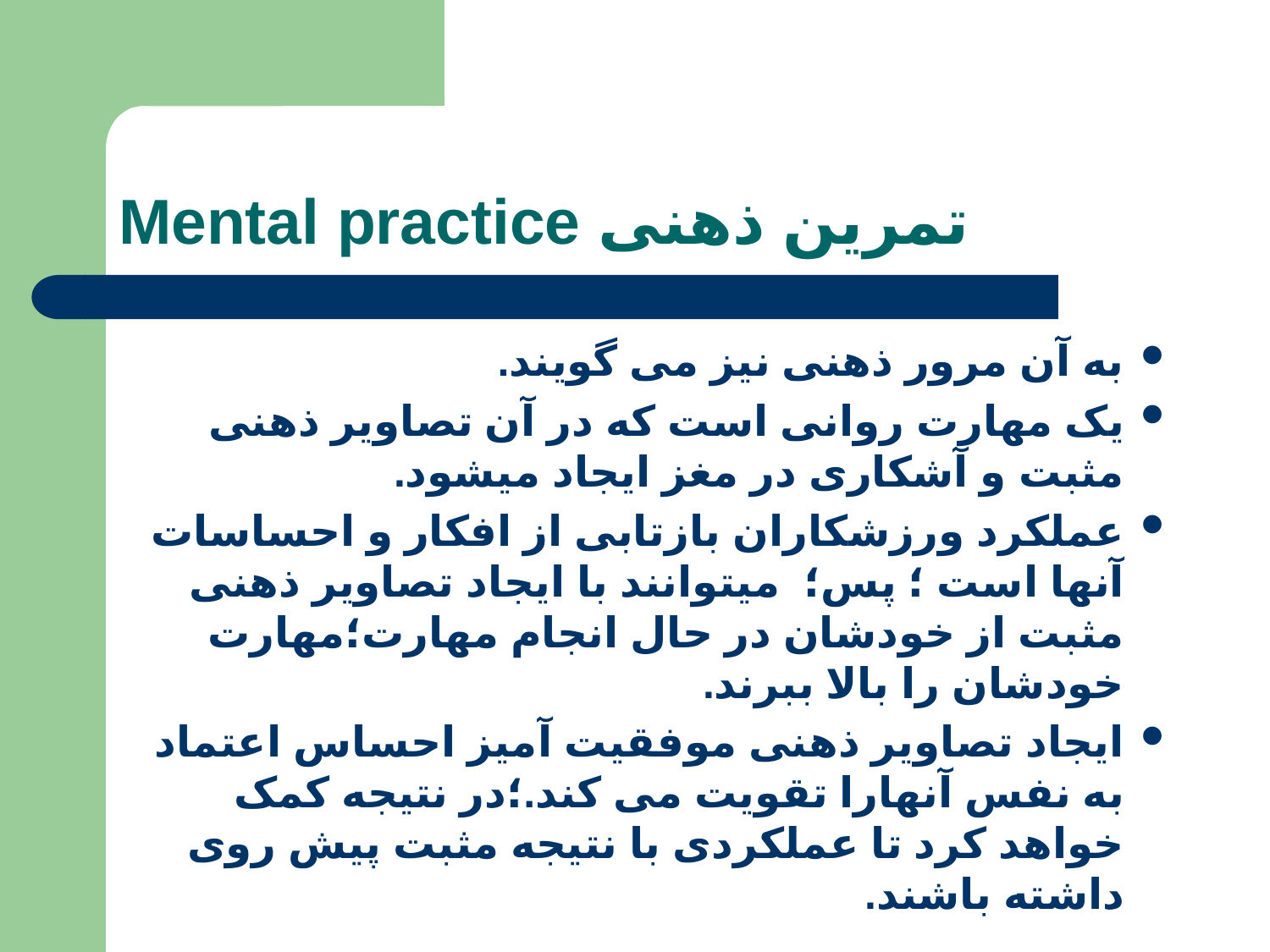

# تمرین ذهنی Mental practice
به آن مرور ذهنی نیز می گویند.
یک مهارت روانی است که در آن تصاویر ذهنی مثبت و آشکاری در مغز ایجاد میشود.
عملکرد ورزشکاران بازتابی از افکار و احساسات آنها است ؛ پس؛  میتوانند با ایجاد تصاویر ذهنی مثبت از خودشان در حال انجام مهارت؛مهارت خودشان را بالا ببرند.
ایجاد تصاویر ذهنی موفقیت آمیز احساس اعتماد به نفس آنهارا تقویت می کند.؛در نتیجه کمک خواهد کرد تا عملکردی با نتیجه مثبت پیش روی داشته باشند.